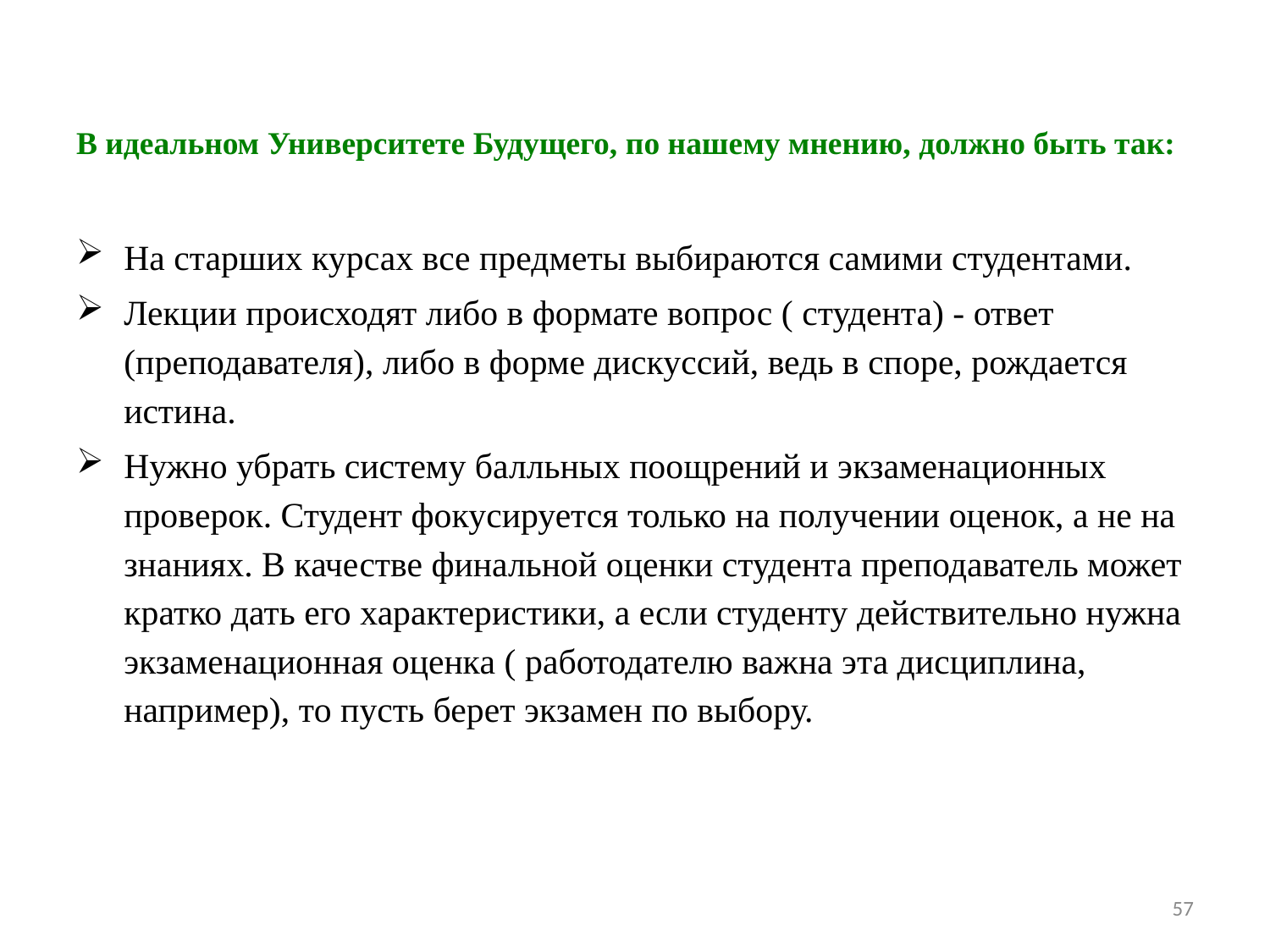

# В идеальном Университете Будущего, по нашему мнению, должно быть так:
На старших курсах все предметы выбираются самими студентами.
Лекции происходят либо в формате вопрос ( студента) - ответ (преподавателя), либо в форме дискуссий, ведь в споре, рождается истина.
Нужно убрать систему балльных поощрений и экзаменационных проверок. Студент фокусируется только на получении оценок, а не на знаниях. В качестве финальной оценки студента преподаватель может кратко дать его характеристики, а если студенту действительно нужна экзаменационная оценка ( работодателю важна эта дисциплина, например), то пусть берет экзамен по выбору.

57